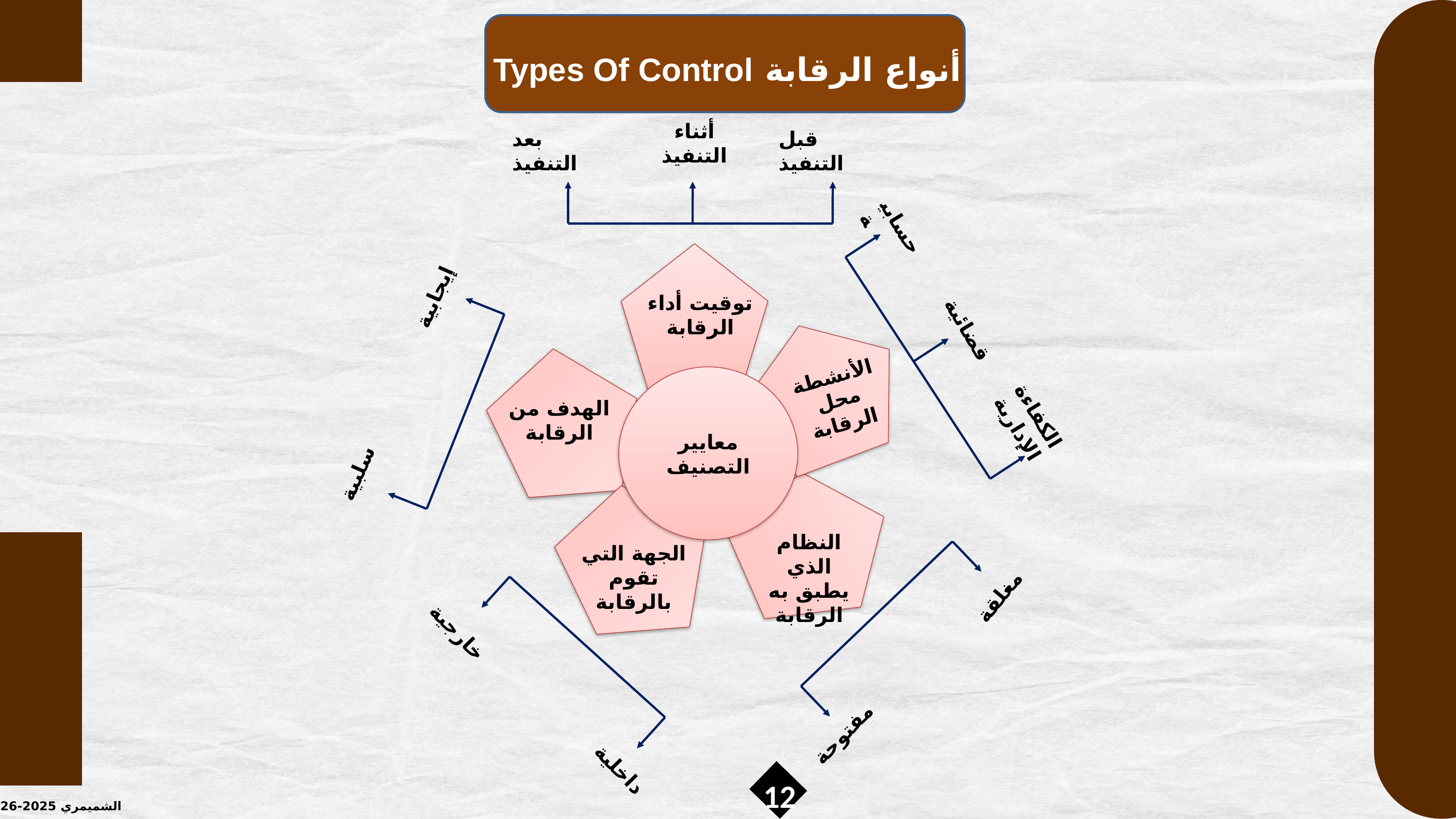

أنواع الرقابة Types Of Control
أثناء التنفيذ
بعد التنفيذ
قبل التنفيذ

حسابية

معايير التصنيف

توقيت أداء الرقابة
الأنشطة محل الرقابة
الهدف من الرقابة
النظام الذي يطبق به الرقابة
الجهة التي تقوم بالرقابة
إيجابية
قضائية

الكفاءة الإدارية
سلبية
مغلقة

خارجية

مفتوحة
داخلية

12
الشميمري 2025-2026